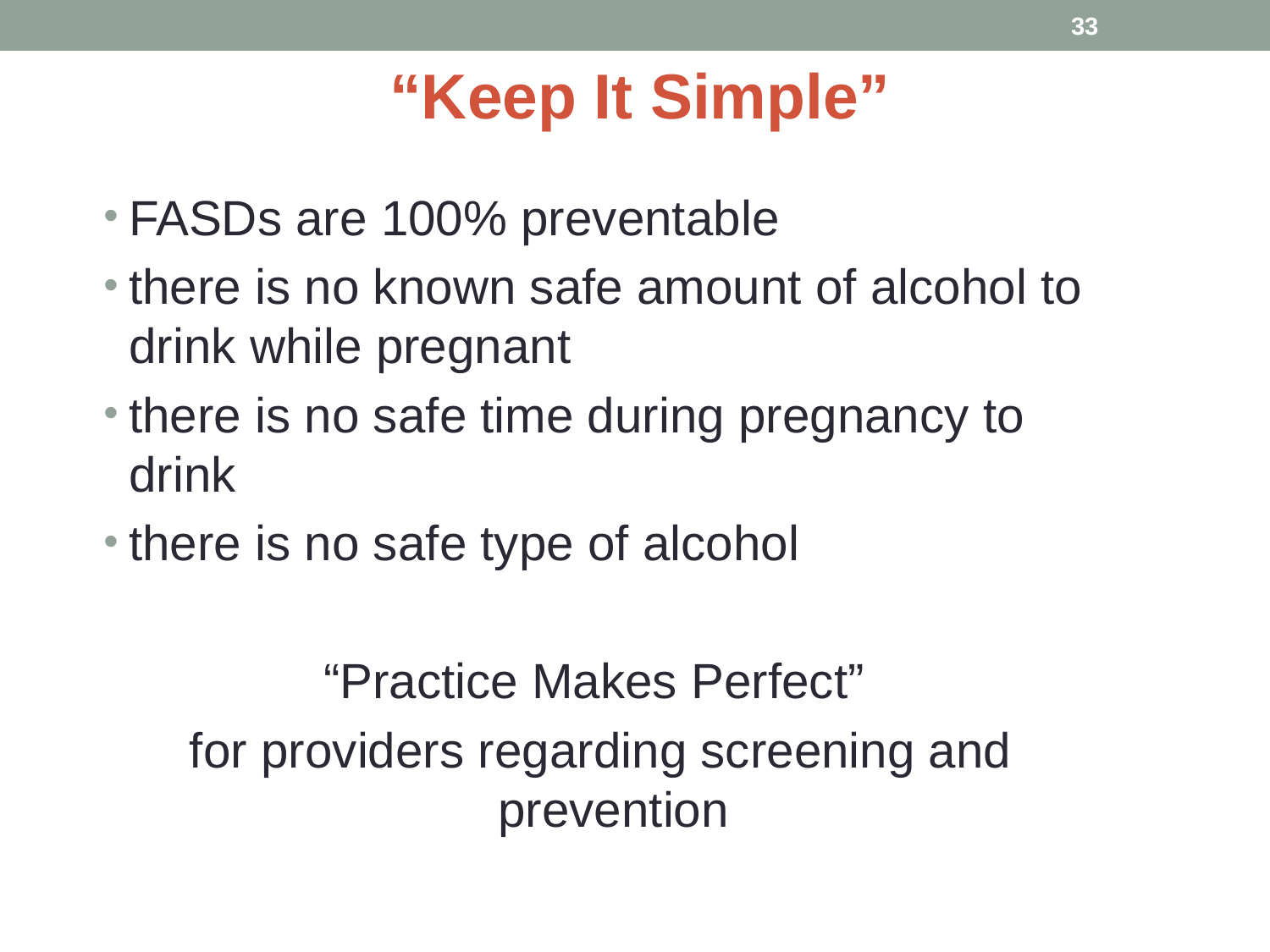

“Keep It Simple”
33
FASDs are 100% preventable
there is no known safe amount of alcohol to drink while pregnant
there is no safe time during pregnancy to drink
there is no safe type of alcohol

“Practice Makes Perfect”
for providers regarding screening and prevention